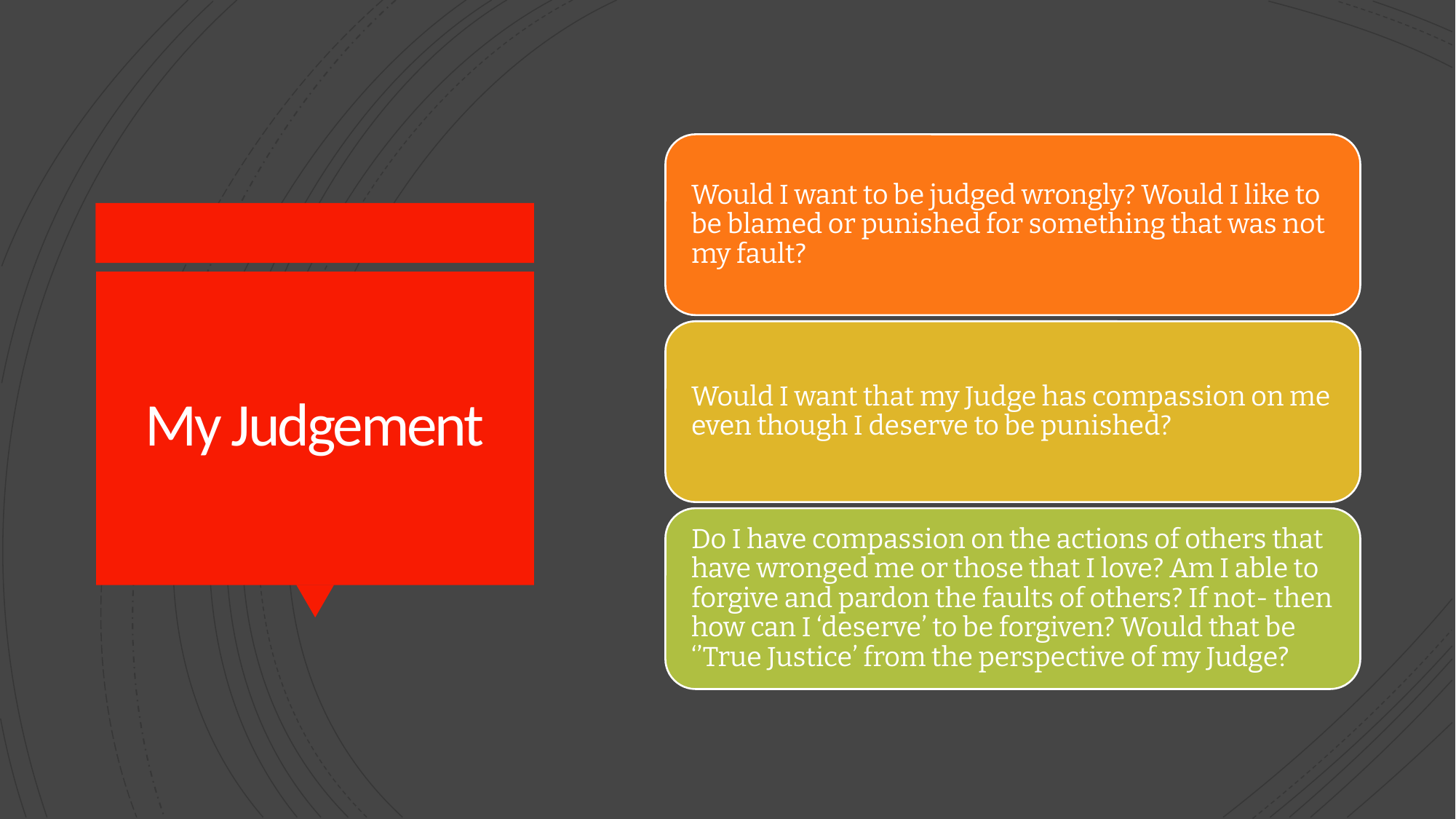

Would I want to be judged wrongly? Would I like to be blamed or punished for something that was not my fault?
Would I want that my Judge has compassion on me even though I deserve to be punished?
Do I have compassion on the actions of others that have wronged me or those that I love? Am I able to forgive and pardon the faults of others? If not- then how can I ‘deserve’ to be forgiven? Would that be ‘’True Justice’ from the perspective of my Judge?
# My Judgement